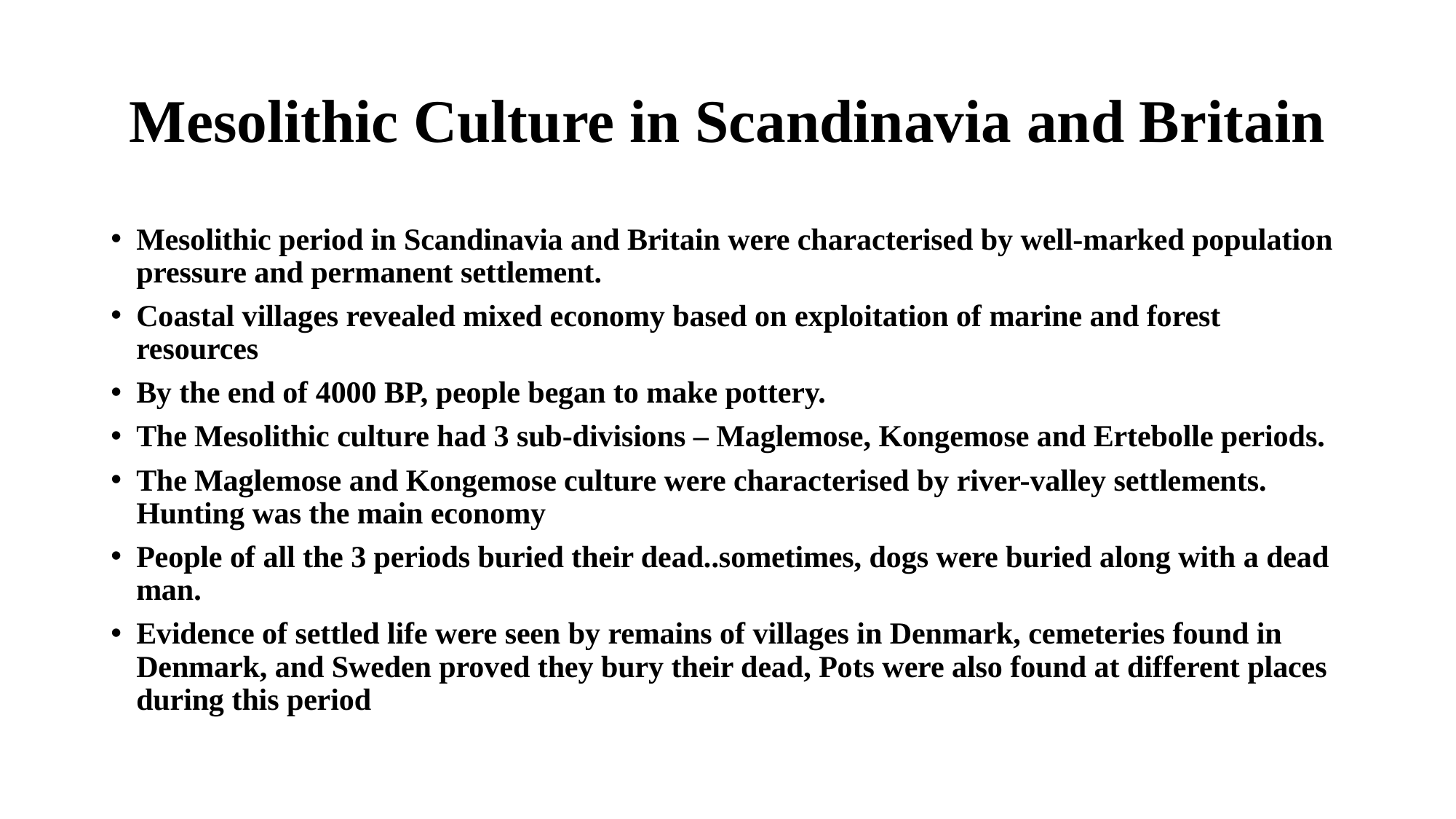

# Mesolithic Culture in Scandinavia and Britain
Mesolithic period in Scandinavia and Britain were characterised by well-marked population pressure and permanent settlement.
Coastal villages revealed mixed economy based on exploitation of marine and forest resources
By the end of 4000 BP, people began to make pottery.
The Mesolithic culture had 3 sub-divisions – Maglemose, Kongemose and Ertebolle periods.
The Maglemose and Kongemose culture were characterised by river-valley settlements. Hunting was the main economy
People of all the 3 periods buried their dead..sometimes, dogs were buried along with a dead man.
Evidence of settled life were seen by remains of villages in Denmark, cemeteries found in Denmark, and Sweden proved they bury their dead, Pots were also found at different places during this period